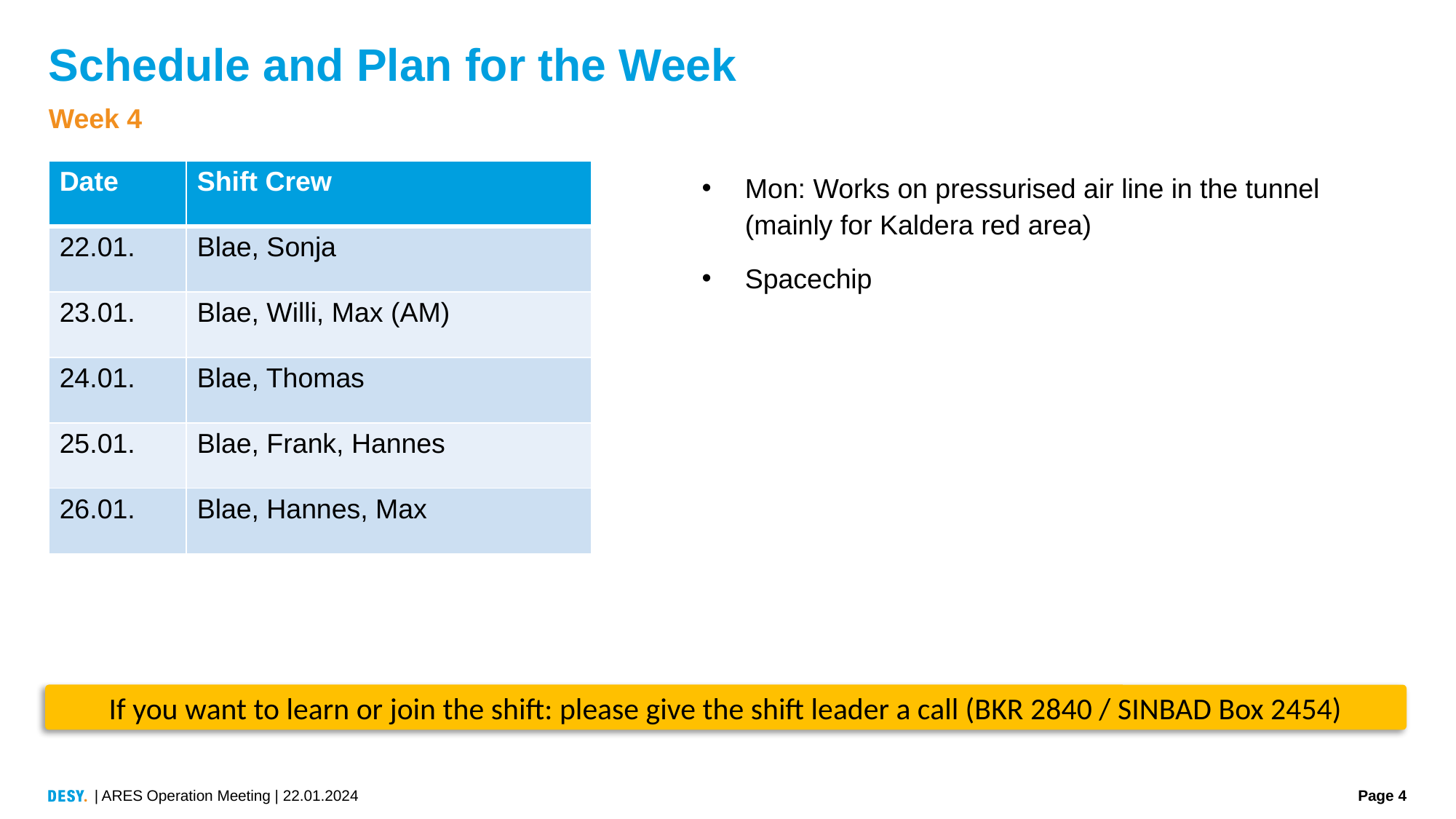

# Schedule and Plan for the Week
Week 4
| Date | Shift Crew |
| --- | --- |
| 22.01. | Blae, Sonja |
| 23.01. | Blae, Willi, Max (AM) |
| 24.01. | Blae, Thomas |
| 25.01. | Blae, Frank, Hannes |
| 26.01. | Blae, Hannes, Max |
Mon: Works on pressurised air line in the tunnel (mainly for Kaldera red area)
Spacechip
If you want to learn or join the shift: please give the shift leader a call (BKR 2840 / SINBAD Box 2454)
| ARES Operation Meeting | 22.01.2024